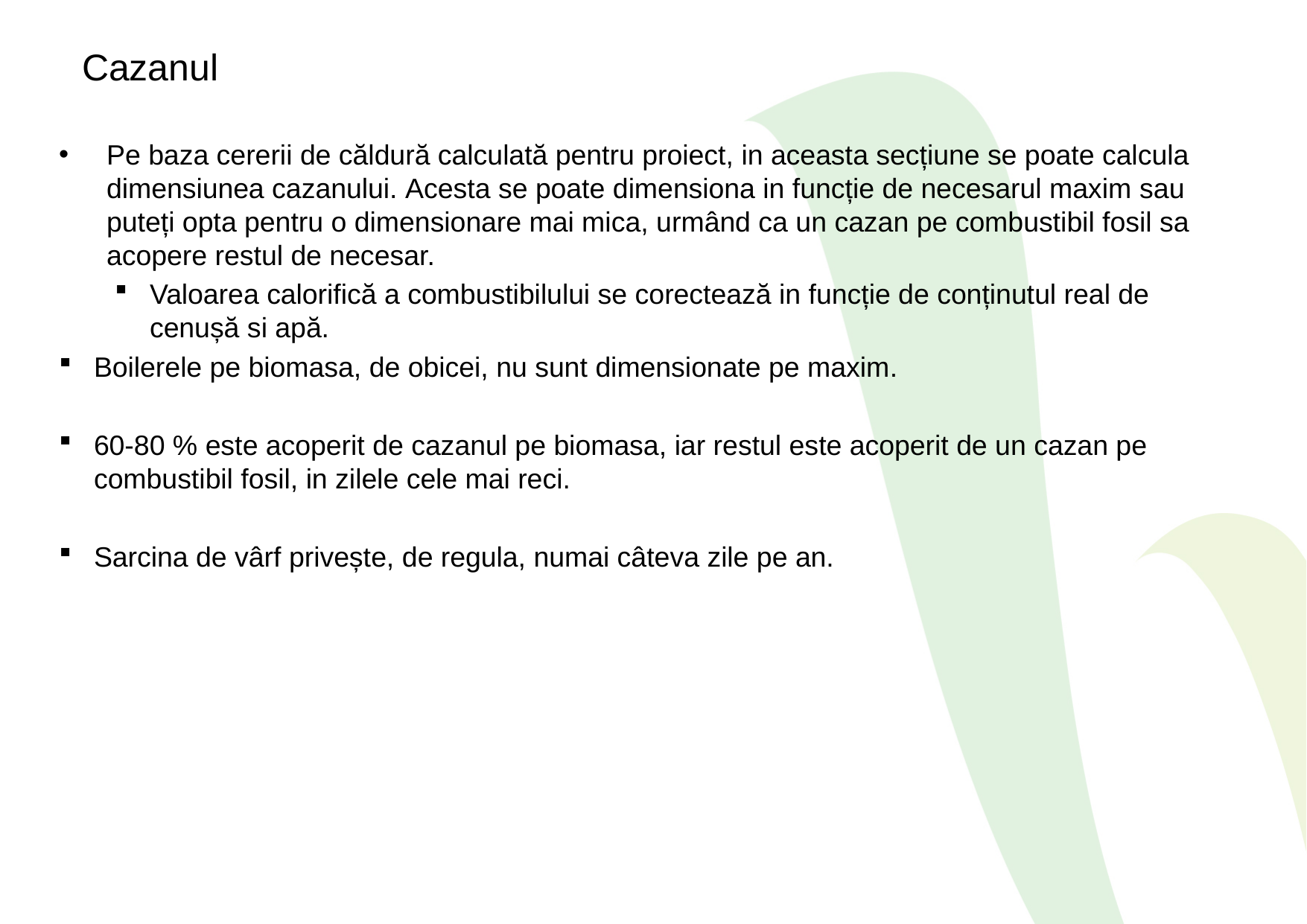

# Cazanul

Pe baza cererii de căldură calculată pentru proiect, in aceasta secțiune se poate calcula dimensiunea cazanului. Acesta se poate dimensiona in funcție de necesarul maxim sau puteți opta pentru o dimensionare mai mica, urmând ca un cazan pe combustibil fosil sa acopere restul de necesar.
Valoarea calorifică a combustibilului se corectează in funcție de conținutul real de cenușă si apă.
Boilerele pe biomasa, de obicei, nu sunt dimensionate pe maxim.

60-80 % este acoperit de cazanul pe biomasa, iar restul este acoperit de un cazan pe combustibil fosil, in zilele cele mai reci.

Sarcina de vârf privește, de regula, numai câteva zile pe an.